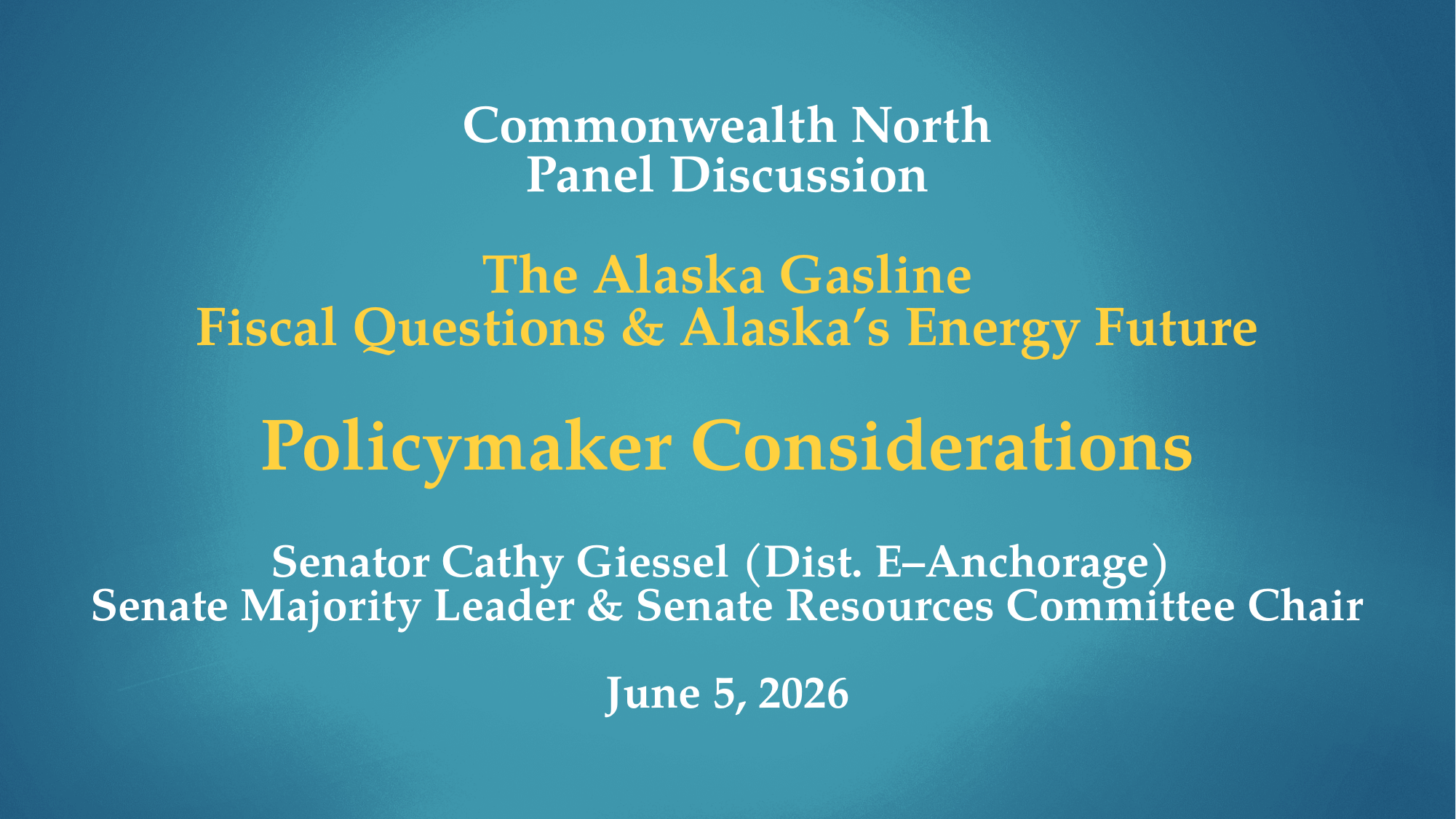

# Commonwealth North Panel Discussion The Alaska Gasline Fiscal Questions & Alaska’s Energy Future Policymaker Considerations Senator Cathy Giessel (Dist. E–Anchorage) Senate Majority Leader & Senate Resources Committee Chair June 5, 2026